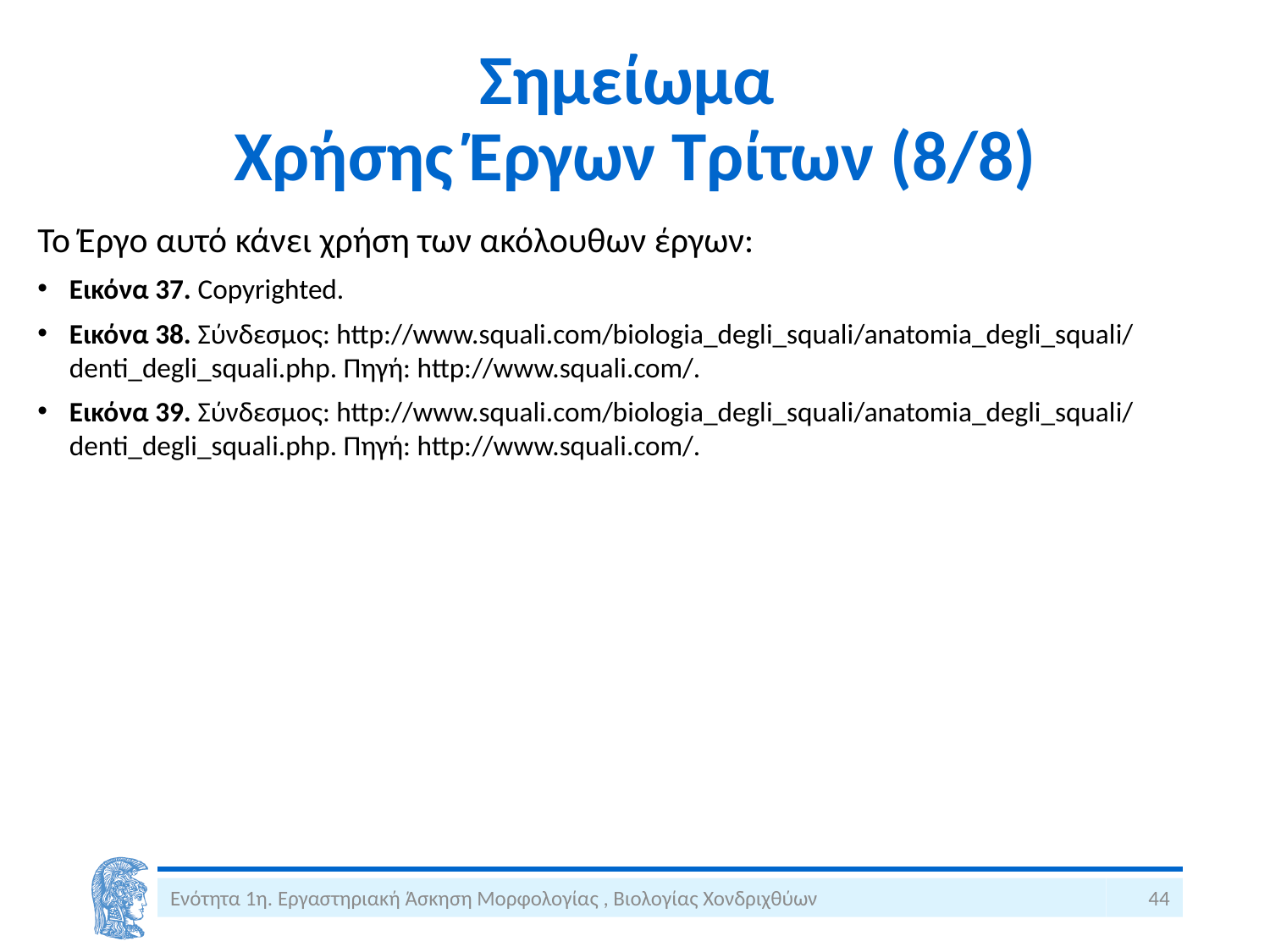

# Σημείωμα Χρήσης Έργων Τρίτων (8/8)
Το Έργο αυτό κάνει χρήση των ακόλουθων έργων:
Εικόνα 37. Copyrighted.
Εικόνα 38. Σύνδεσμος: http://www.squali.com/biologia_degli_squali/anatomia_degli_squali/denti_degli_squali.php. Πηγή: http://www.squali.com/.
Εικόνα 39. Σύνδεσμος: http://www.squali.com/biologia_degli_squali/anatomia_degli_squali/denti_degli_squali.php. Πηγή: http://www.squali.com/.

Ενότητα 1η. Εργαστηριακή Άσκηση Μορφολογίας , Βιολογίας Χονδριχθύων
44